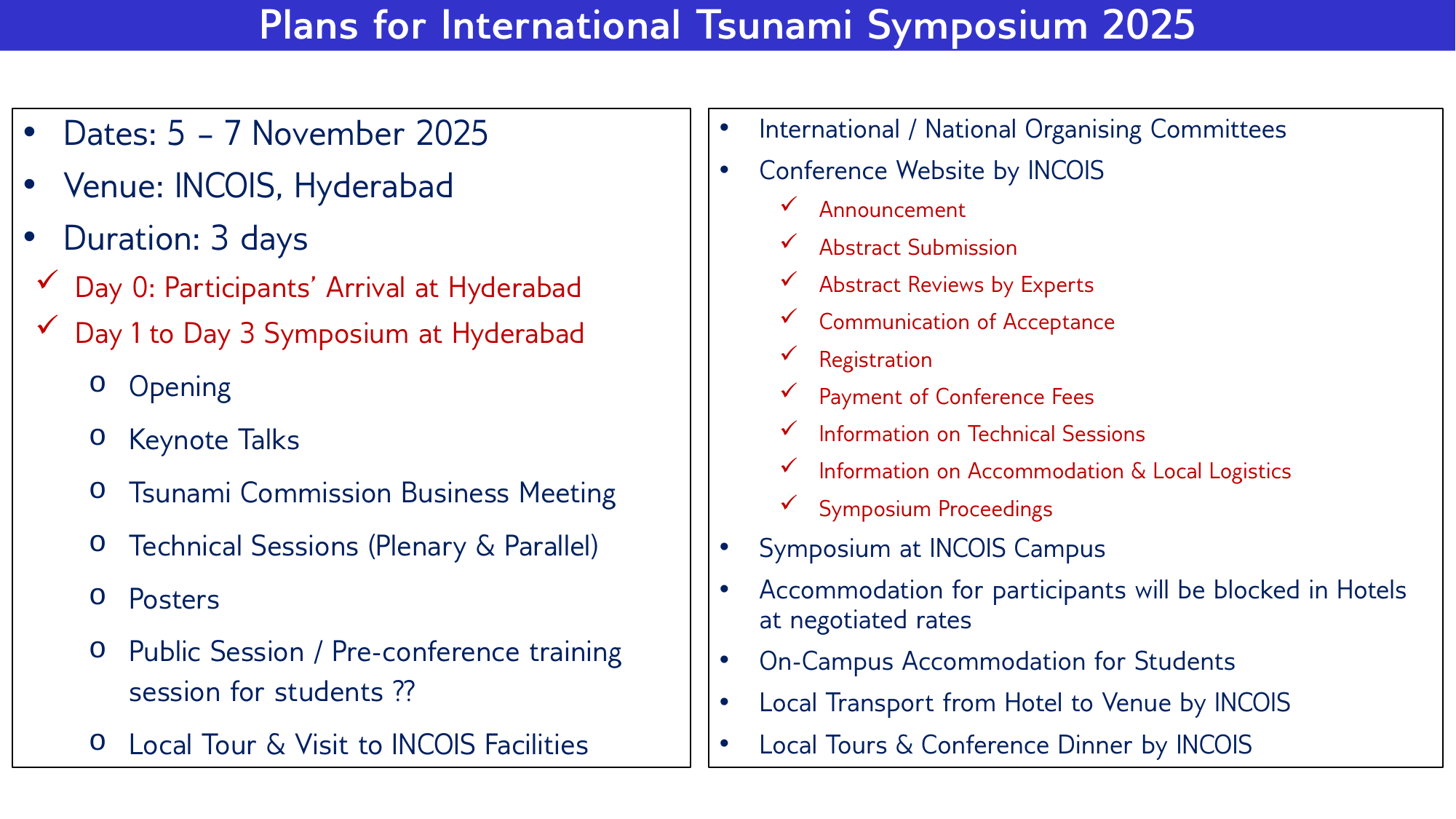

Plans for International Tsunami Symposium 2025
Dates: 5 – 7 November 2025
Venue: INCOIS, Hyderabad
Duration: 3 days
Day 0: Participants’ Arrival at Hyderabad
Day 1 to Day 3 Symposium at Hyderabad
Opening
Keynote Talks
Tsunami Commission Business Meeting
Technical Sessions (Plenary & Parallel)
Posters
Public Session / Pre-conference training session for students ??
Local Tour & Visit to INCOIS Facilities
International / National Organising Committees
Conference Website by INCOIS
Announcement
Abstract Submission
Abstract Reviews by Experts
Communication of Acceptance
Registration
Payment of Conference Fees
Information on Technical Sessions
Information on Accommodation & Local Logistics
Symposium Proceedings
Symposium at INCOIS Campus
Accommodation for participants will be blocked in Hotels at negotiated rates
On-Campus Accommodation for Students
Local Transport from Hotel to Venue by INCOIS
Local Tours & Conference Dinner by INCOIS